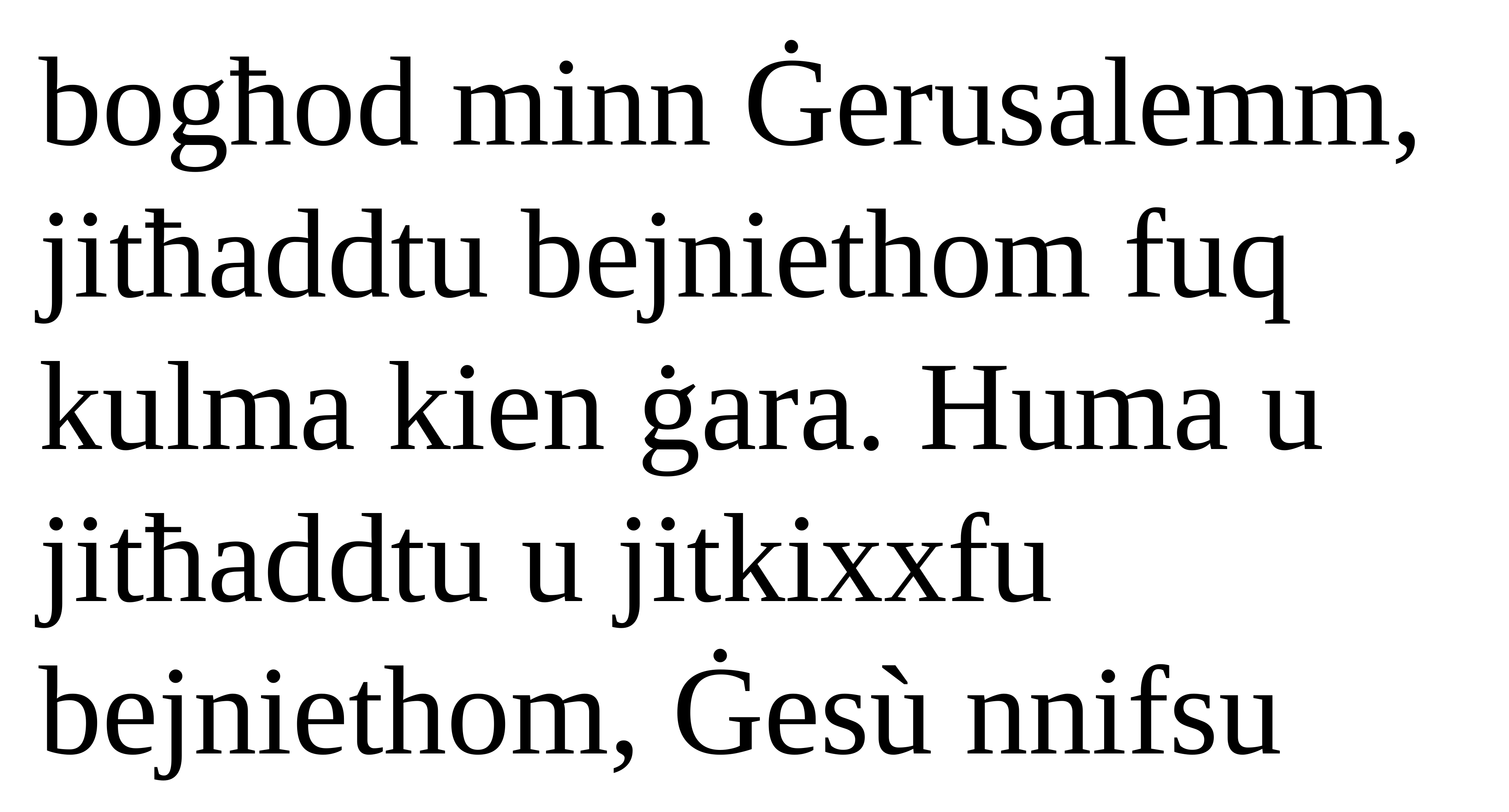

bogħod minn Ġerusalemm, jitħaddtu bejniethom fuq kulma kien ġara. Huma u jitħaddtu u jitkixxfu bejniethom, Ġesù nnifsu